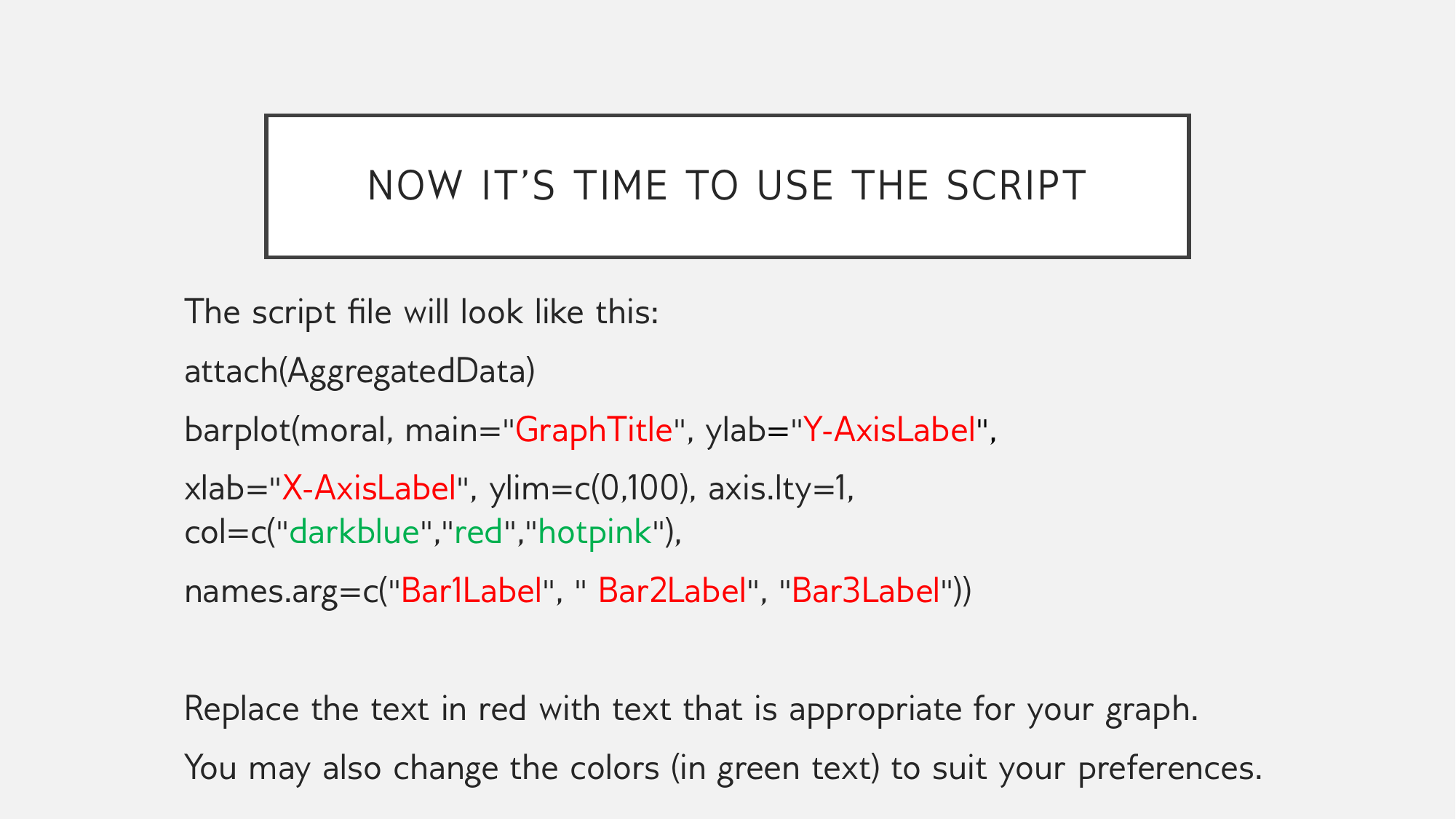

# Now it’s time to use the script
The script file will look like this:
attach(AggregatedData)
barplot(moral, main="GraphTitle", ylab="Y-AxisLabel",
xlab="X-AxisLabel", ylim=c(0,100), axis.lty=1, col=c("darkblue","red","hotpink"),
names.arg=c("Bar1Label", " Bar2Label", "Bar3Label"))

Replace the text in red with text that is appropriate for your graph.
You may also change the colors (in green text) to suit your preferences.